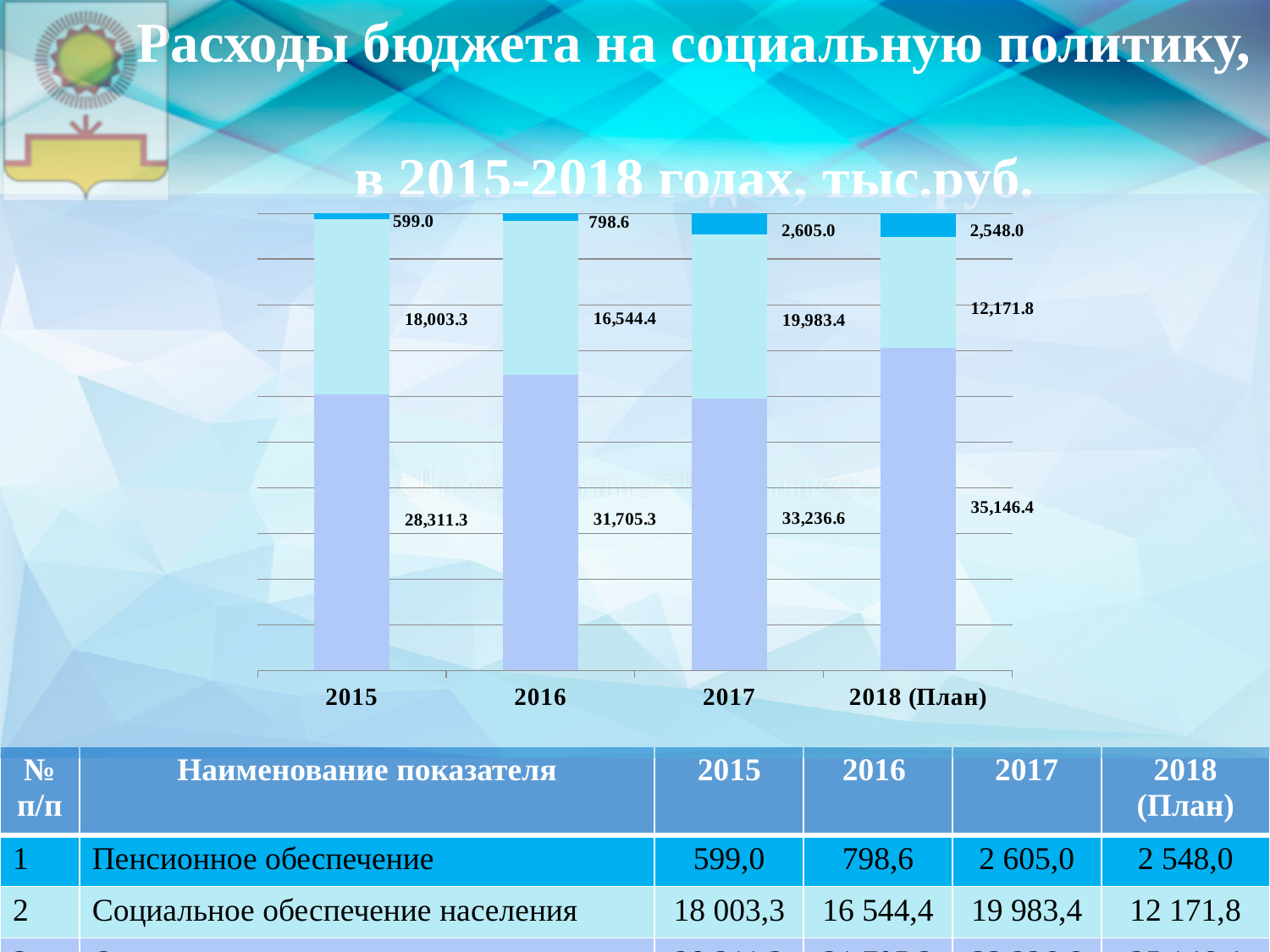

Расходы бюджета на социальную политику,
в 2015-2018 годах, тыс.руб.

### Chart

| Category | 1004 | 1003 | 1001 |
|---|---|---|---|
| 2015 | 28311.3 | 18003.3 | 599.0 |
| 2016 | 31705.3 | 16544.4 | 798.6 |
| 2017 | 33236.6 | 19983.4 | 2605.0 |
| 2018 (План) | 35146.4 | 12171.8 | 2548.0 |

| № п/п | Наименование показателя | 2015 | 2016 | 2017 | 2018 (План) |
| --- | --- | --- | --- | --- | --- |
| 1 | Пенсионное обеспечение | 599,0 | 798,6 | 2 605,0 | 2 548,0 |
| 2 | Социальное обеспечение населения | 18 003,3 | 16 544,4 | 19 983,4 | 12 171,8 |
| 3 | Охрана семьи и детства | 28 311,3 | 31 705,3 | 33 236,6 | 35 146,4 |